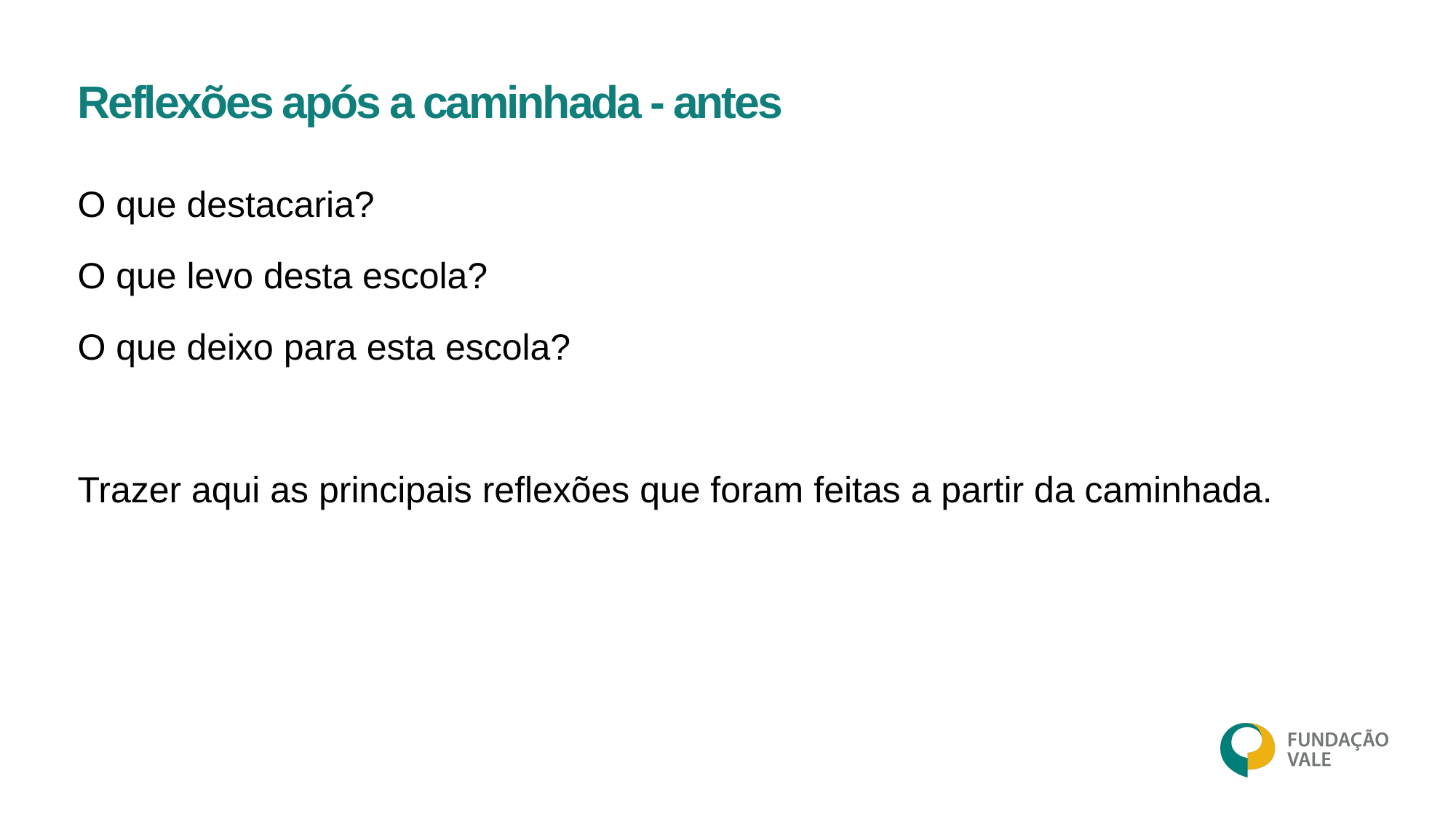

Reflexões após a caminhada - antes
O que destacaria?
O que levo desta escola?
O que deixo para esta escola?

Trazer aqui as principais reflexões que foram feitas a partir da caminhada.